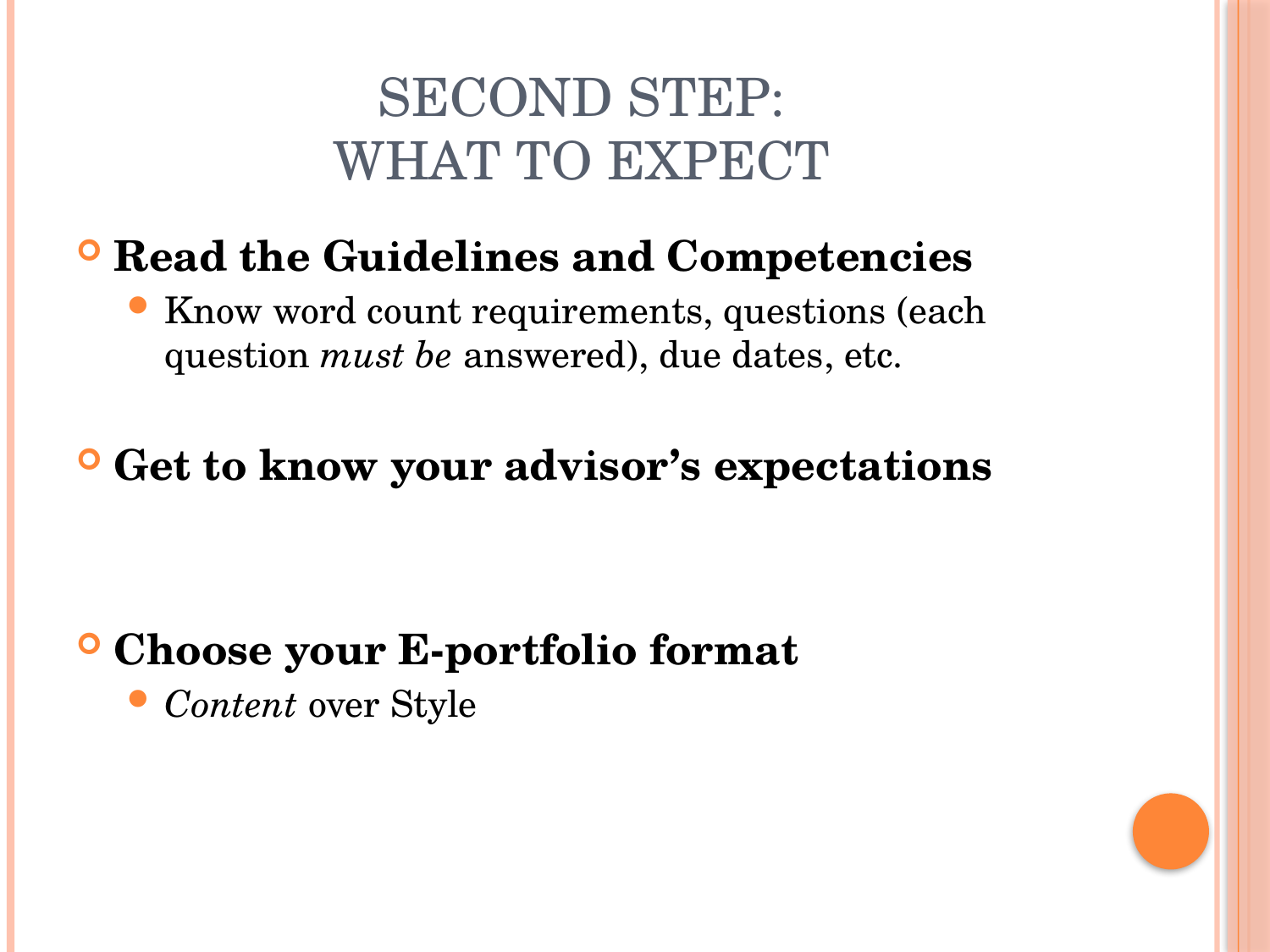

# Second Step: What to Expect
Read the Guidelines and Competencies
Know word count requirements, questions (each question must be answered), due dates, etc.

Get to know your advisor’s expectations

Choose your E-portfolio format
Content over Style